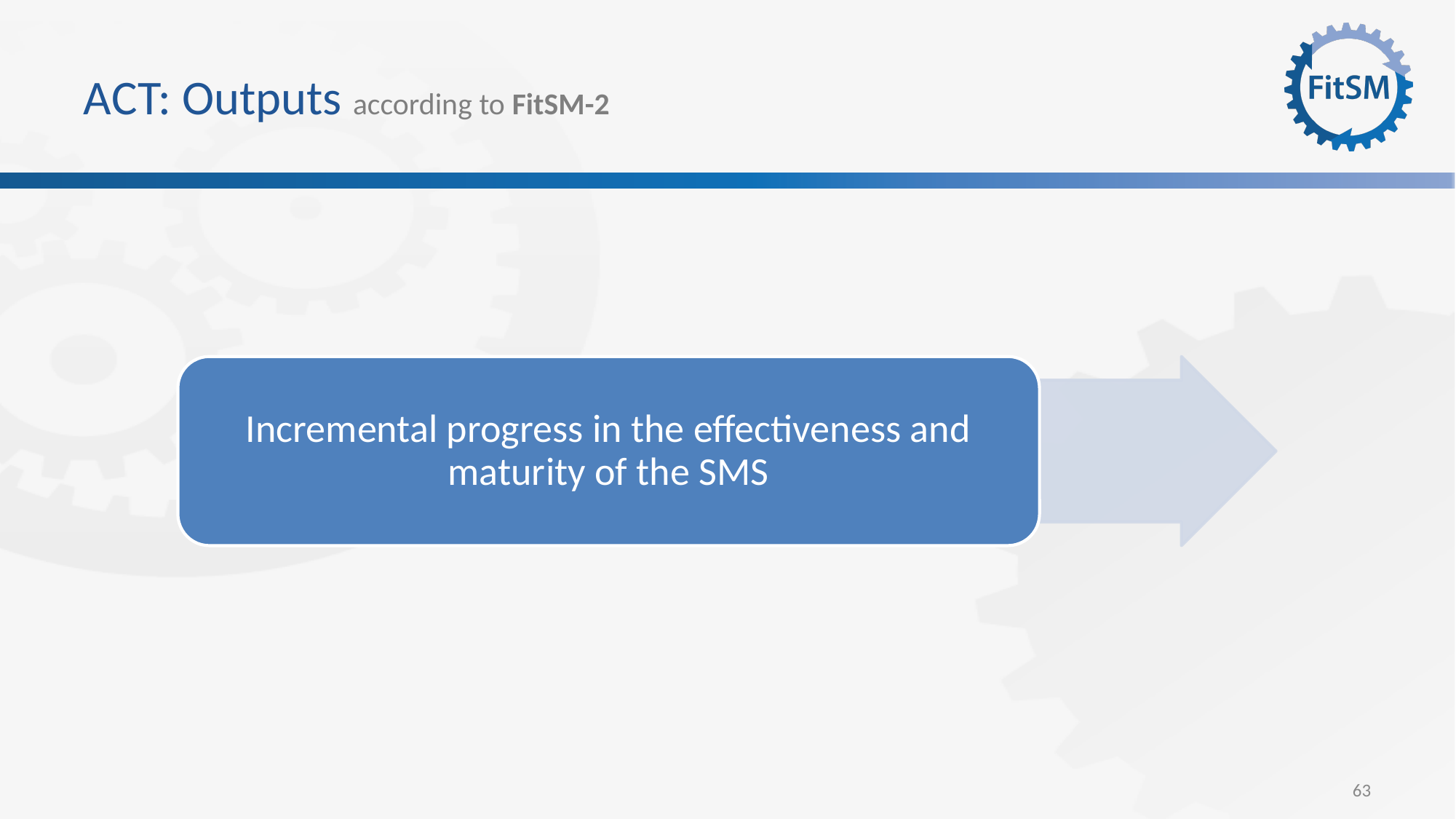

# ACT: Outputs according to FitSM-2

Incremental progress in the effectiveness and maturity of the SMS

63